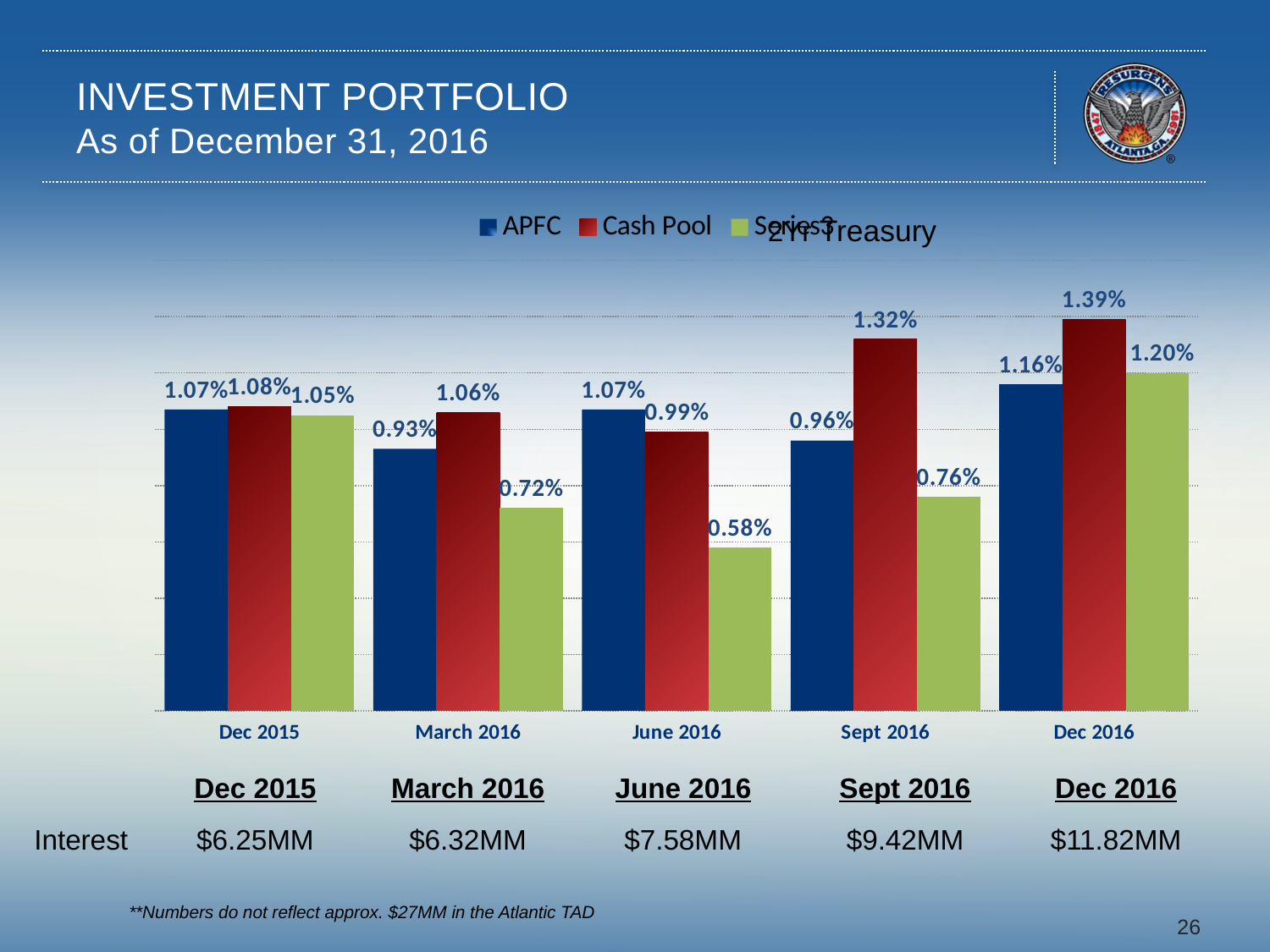

# Investment Portfolio As of December 31, 2016

### Chart

| Category | APFC | Cash Pool |  |
|---|---|---|---|
| Dec 2015 | 0.0107 | 0.0108 | 0.0105 |
| March 2016 | 0.0093 | 0.0106 | 0.0072 |
| June 2016 | 0.0107 | 0.0099 | 0.0058 |
| Sept 2016 | 0.0096 | 0.0132 | 0.0076 |
| Dec 2016 | 0.0116 | 0.0139 | 0.012 |
2Yr Treasury
|  | Dec 2015 | March 2016 | June 2016 | Sept 2016 | Dec 2016 |
| --- | --- | --- | --- | --- | --- |
| Interest | $6.25MM | $6.32MM | $7.58MM | $9.42MM | $11.82MM |
**Numbers do not reflect approx. $27MM in the Atlantic TAD
26